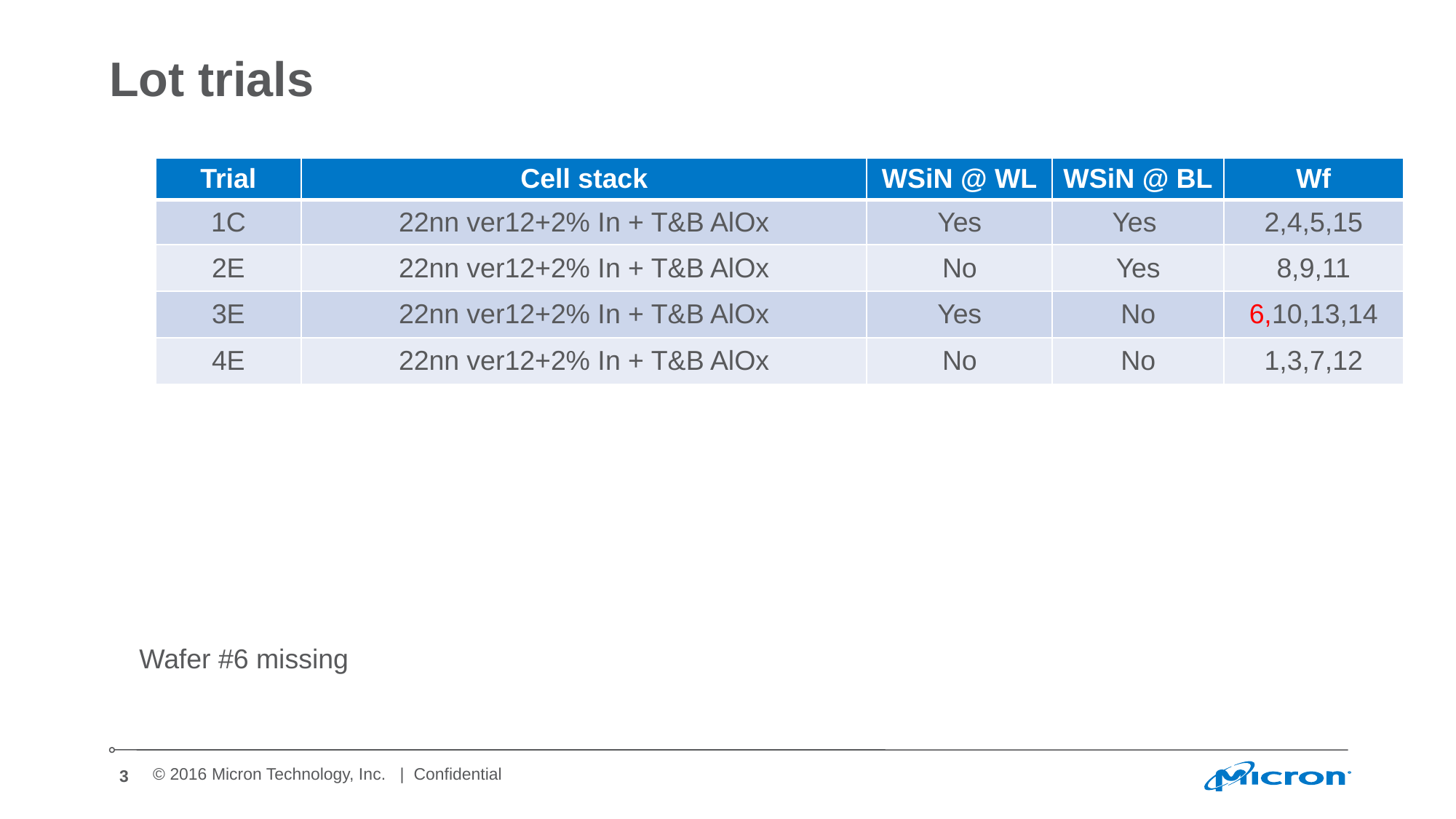

# Lot trials

| Trial | Cell stack | WSiN @ WL | WSiN @ BL | Wf |
| --- | --- | --- | --- | --- |
| 1C | 22nn ver12+2% In + T&B AlOx | Yes | Yes | 2,4,5,15 |
| 2E | 22nn ver12+2% In + T&B AlOx | No | Yes | 8,9,11 |
| 3E | 22nn ver12+2% In + T&B AlOx | Yes | No | 6,10,13,14 |
| 4E | 22nn ver12+2% In + T&B AlOx | No | No | 1,3,7,12 |
Wafer #6 missing
3